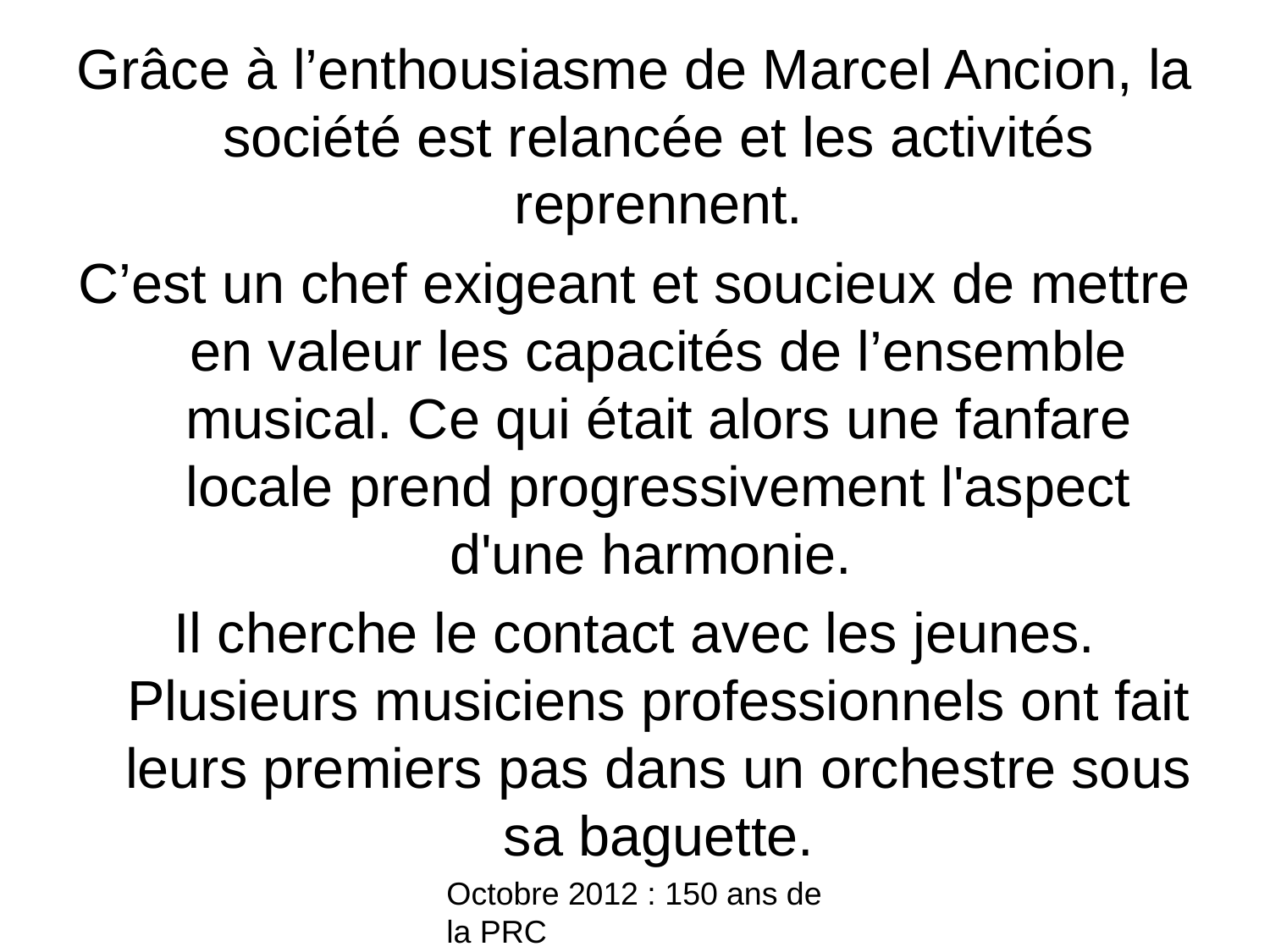

Grâce à l’enthousiasme de Marcel Ancion, la société est relancée et les activités reprennent.
C’est un chef exigeant et soucieux de mettre en valeur les capacités de l’ensemble musical. Ce qui était alors une fanfare locale prend progressivement l'aspect d'une harmonie.
Il cherche le contact avec les jeunes. Plusieurs musiciens professionnels ont fait leurs premiers pas dans un orchestre sous sa baguette.
Octobre 2012 : 150 ans de la PRC